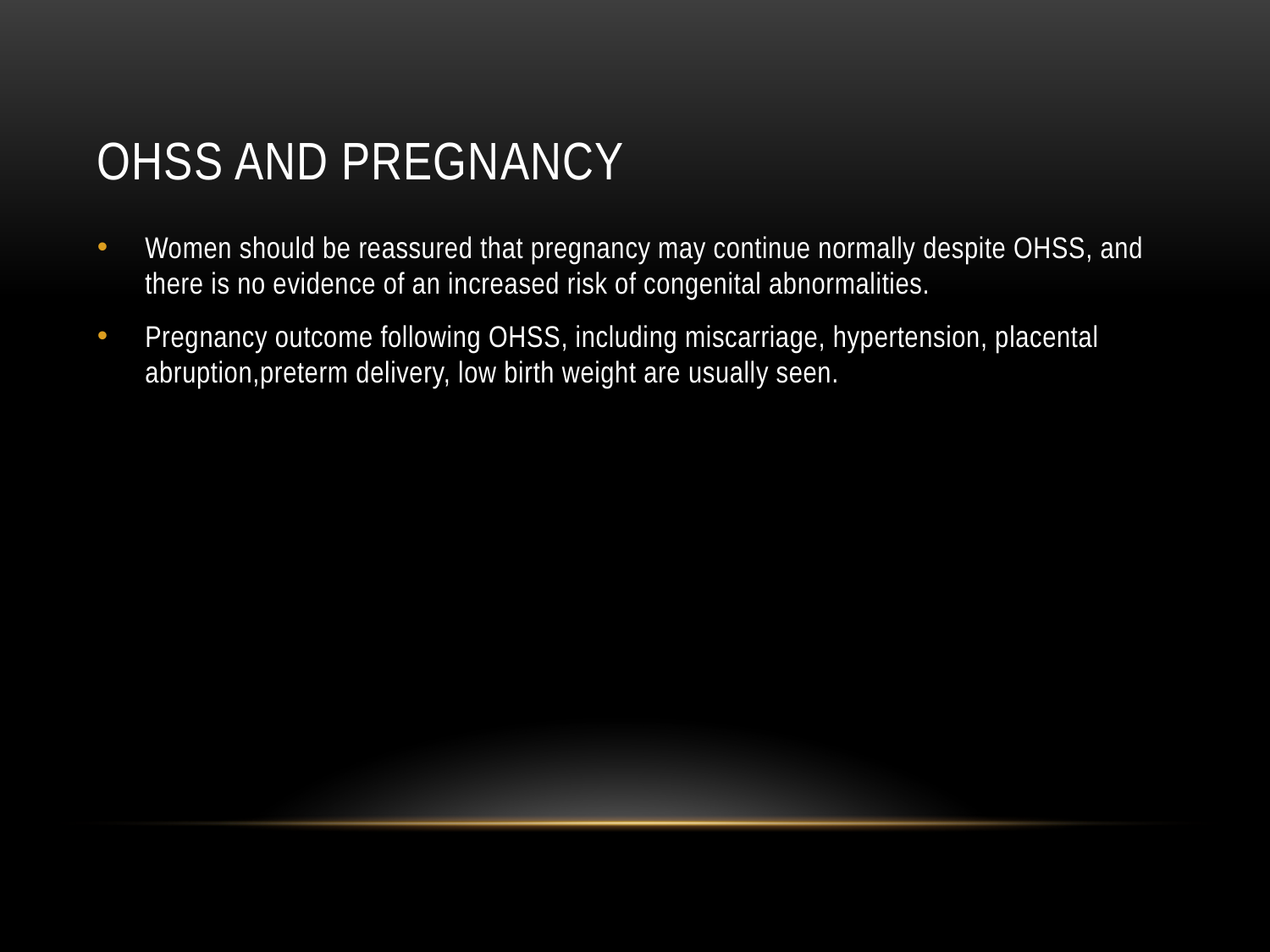

# Ohss and pregnancy
Women should be reassured that pregnancy may continue normally despite OHSS, and there is no evidence of an increased risk of congenital abnormalities.
Pregnancy outcome following OHSS, including miscarriage, hypertension, placental abruption,preterm delivery, low birth weight are usually seen.